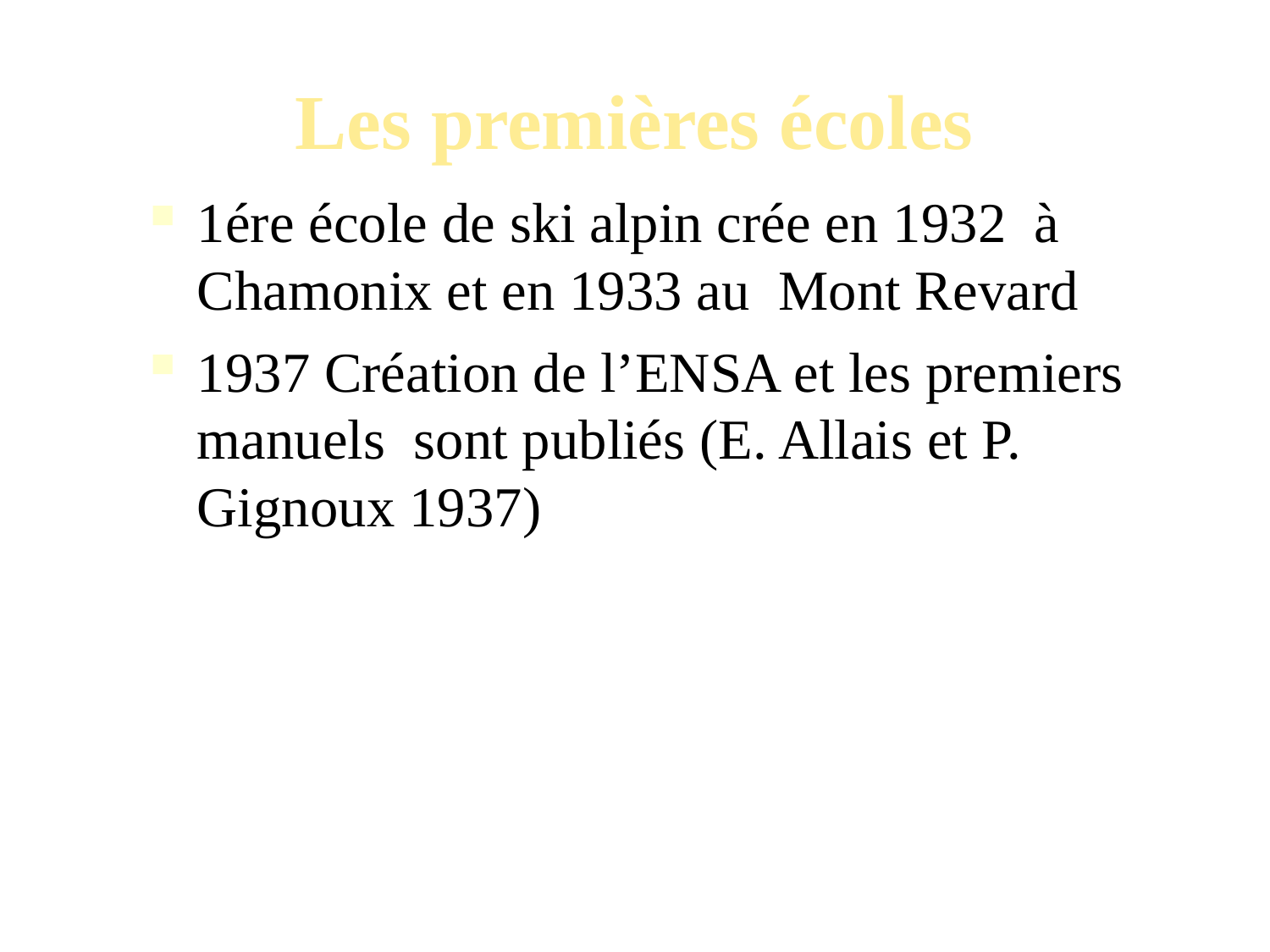

Les premières écoles
1ére école de ski alpin crée en 1932  à Chamonix et en 1933 au  Mont Revard
1937 Création de l’ENSA et les premiers manuels  sont publiés (E. Allais et P. Gignoux 1937)